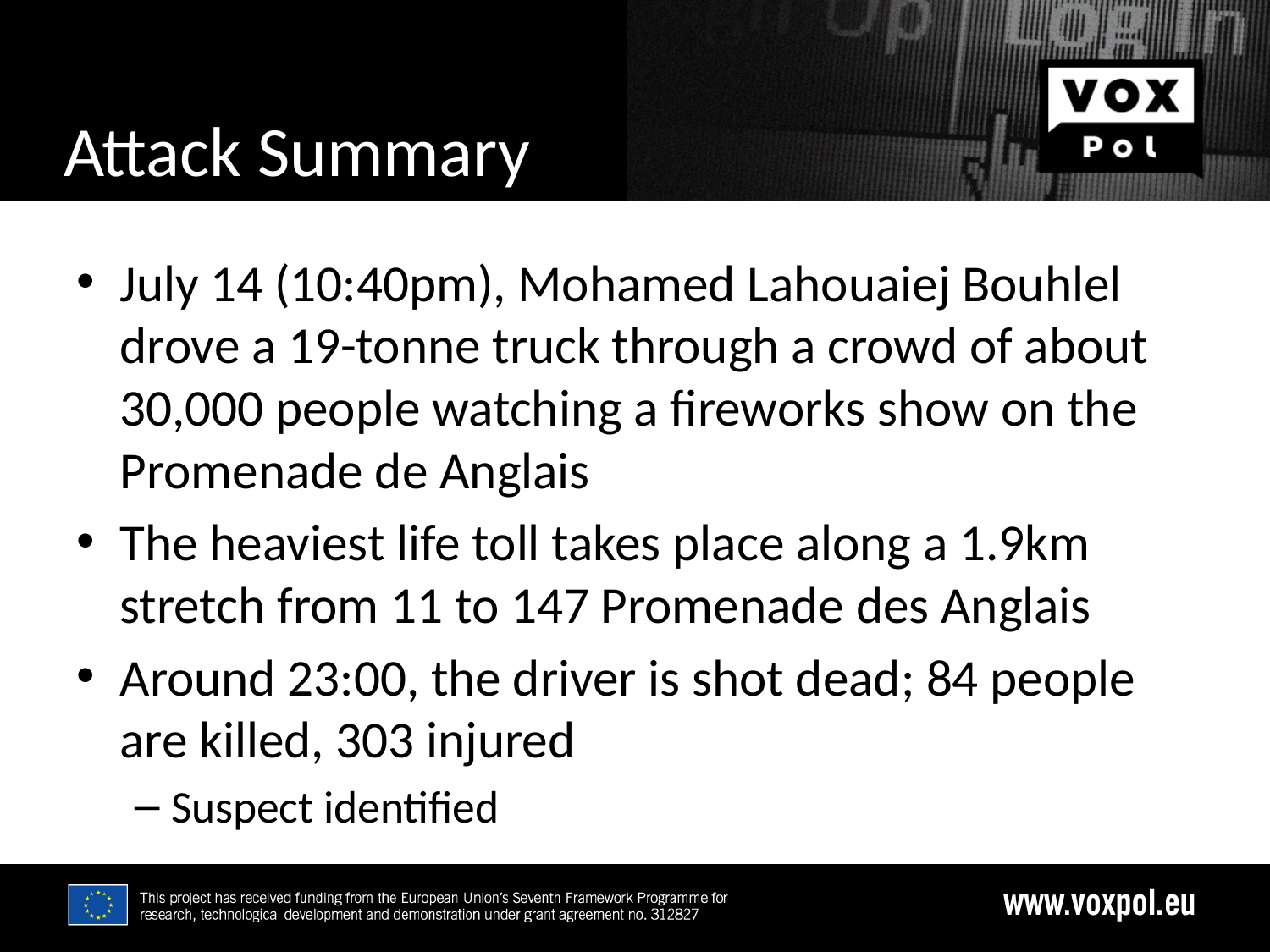

10/17/16
# Attack Summary
July 14 (10:40pm), Mohamed Lahouaiej Bouhlel drove a 19-tonne truck through a crowd of about 30,000 people watching a fireworks show on the Promenade de Anglais
The heaviest life toll takes place along a 1.9km stretch from 11 to 147 Promenade des Anglais
Around 23:00, the driver is shot dead; 84 people are killed, 303 injured
Suspect identified